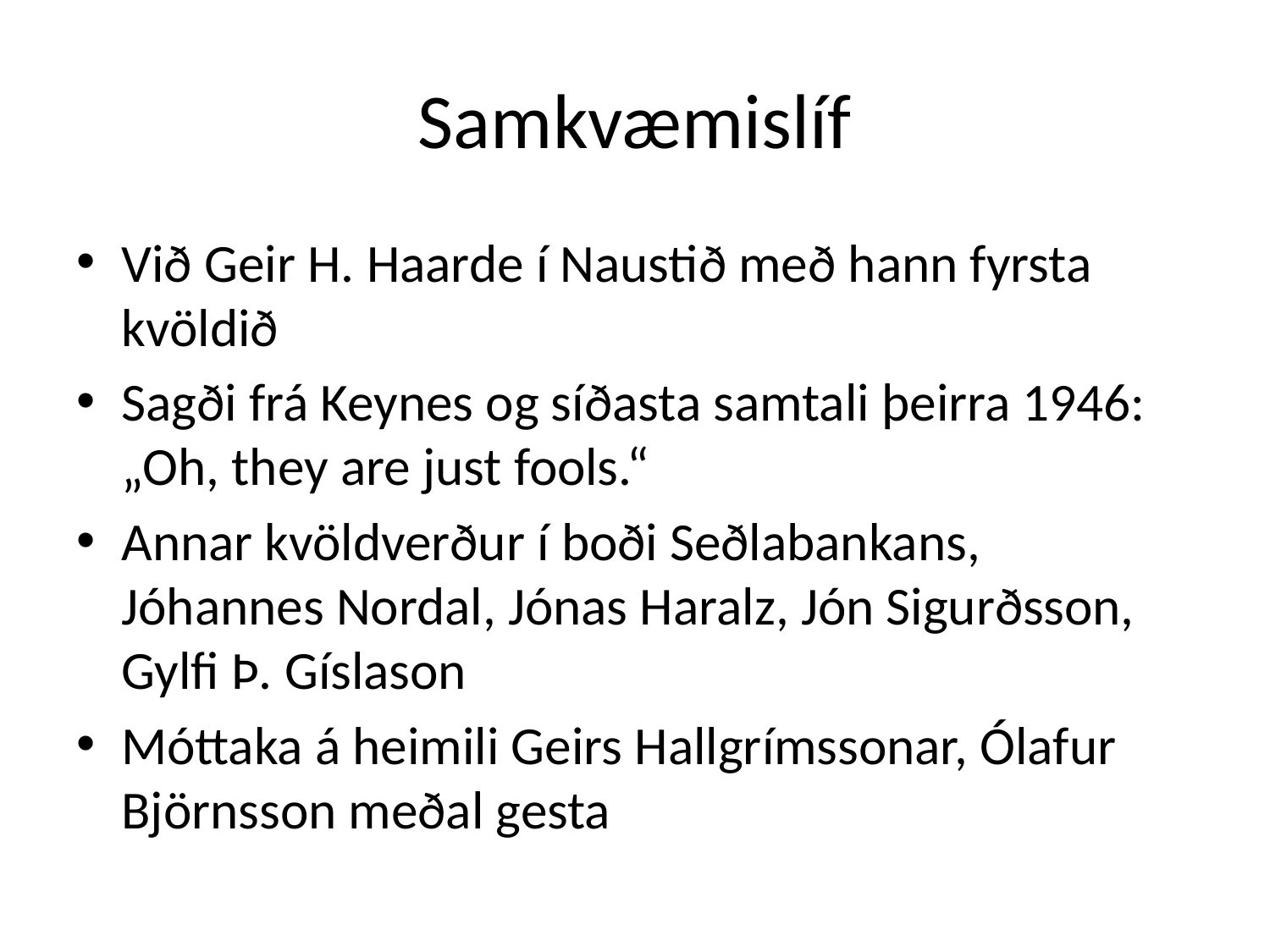

# Samkvæmislíf
Við Geir H. Haarde í Naustið með hann fyrsta kvöldið
Sagði frá Keynes og síðasta samtali þeirra 1946: „Oh, they are just fools.“
Annar kvöldverður í boði Seðlabankans, Jóhannes Nordal, Jónas Haralz, Jón Sigurðsson, Gylfi Þ. Gíslason
Móttaka á heimili Geirs Hallgrímssonar, Ólafur Björnsson meðal gesta